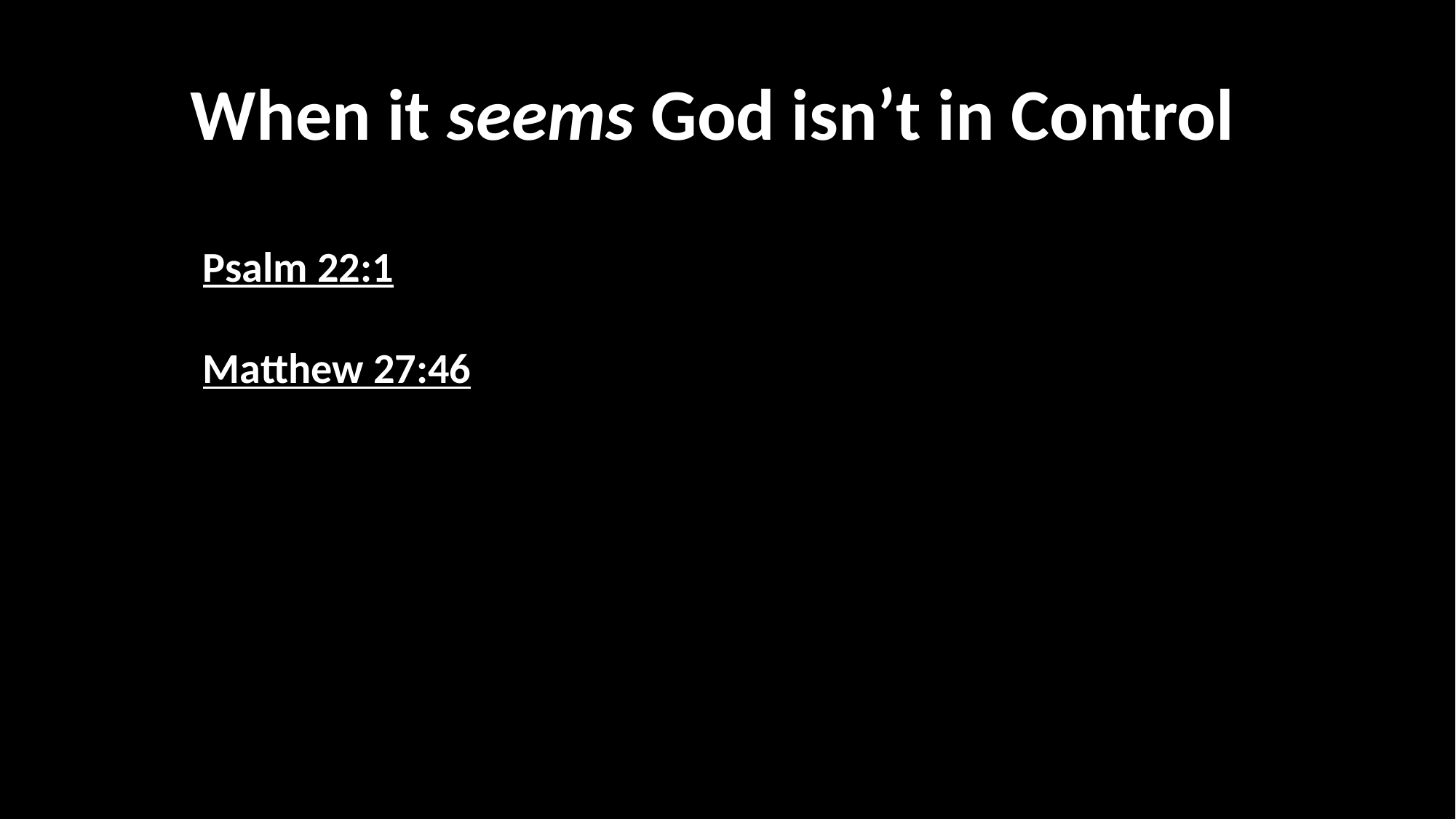

When it seems God isn’t in Control
Psalm 22:1

Matthew 27:46